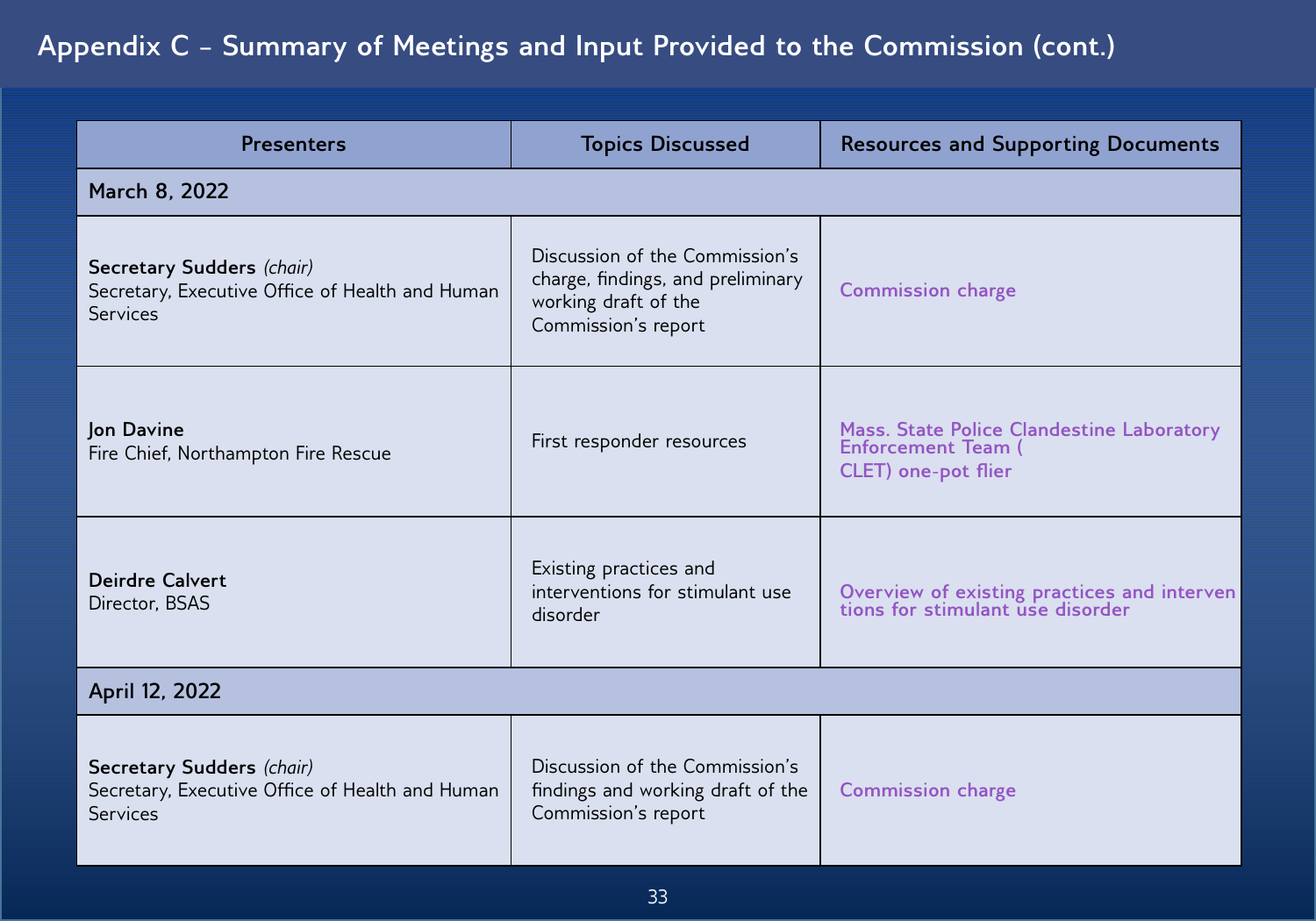

Appendix C – Summary of Meetings and Input Provided to the Commission (cont.)
| Presenters | Topics Discussed | Resources and Supporting Documents |
| --- | --- | --- |
| March 8, 2022 |  |  |
| Secretary Sudders (chair) Secretary, Executive Office of Health and Human Services | Discussion of the Commission’s charge, findings, and preliminary working draft of the Commission’s report | Commission charge |
| Jon Davine Fire Chief, Northampton Fire Rescue | First responder resources | Mass. State Police Clandestine Laboratory Enforcement Team (CLET) one-pot flier |
| Deirdre Calvert Director, BSAS | Existing practices and interventions for stimulant use disorder | Overview of existing practices and interventions for stimulant use disorder |
| April 12, 2022 |  |  |
| Secretary Sudders (chair) Secretary, Executive Office of Health and Human Services | Discussion of the Commission’s findings and working draft of the Commission’s report | Commission charge |
33